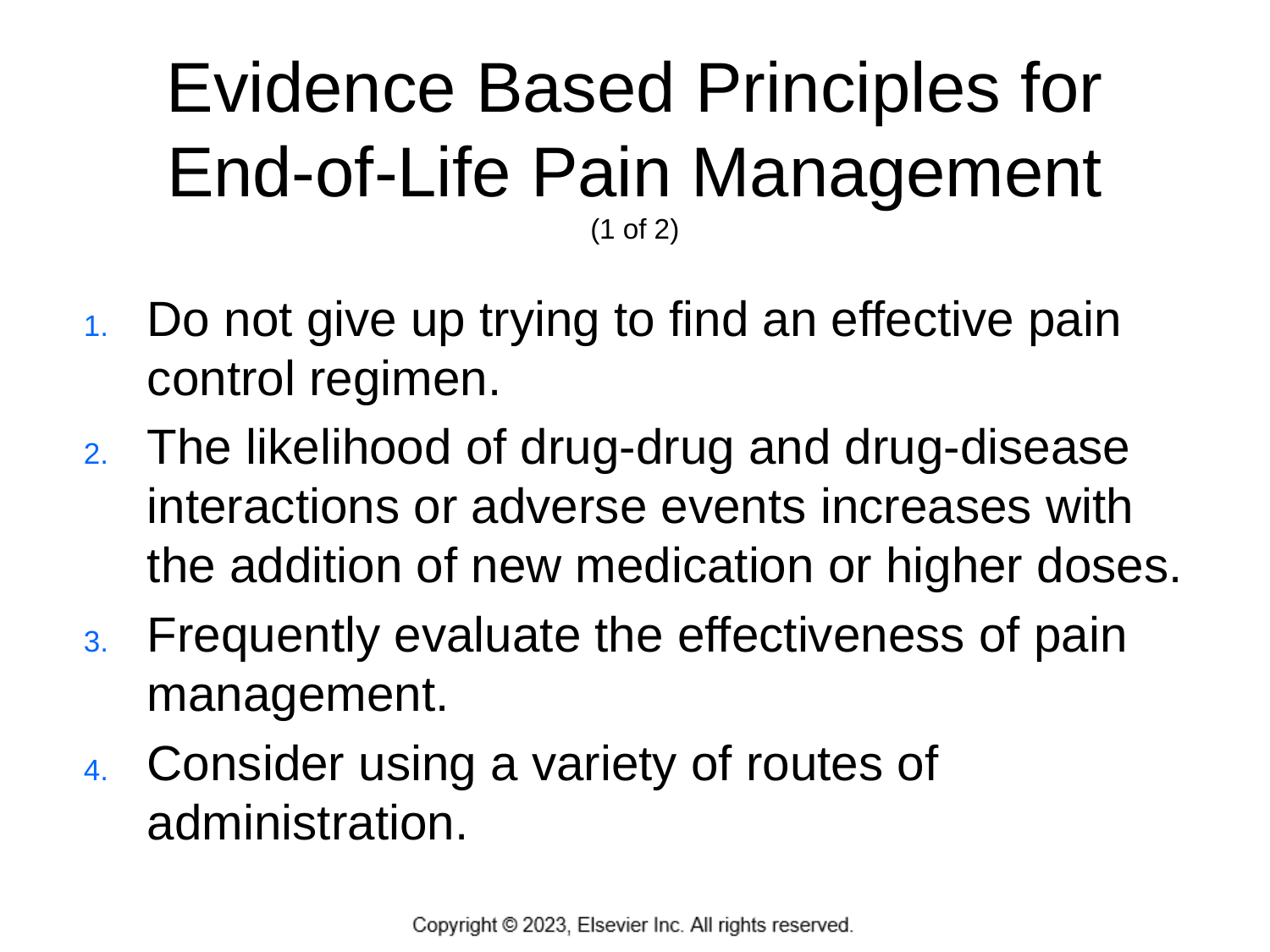

# Evidence Based Principles for End-of-Life Pain Management (1 of 2)
Do not give up trying to find an effective pain control regimen.
The likelihood of drug-drug and drug-disease interactions or adverse events increases with the addition of new medication or higher doses.
Frequently evaluate the effectiveness of pain management.
Consider using a variety of routes of administration.